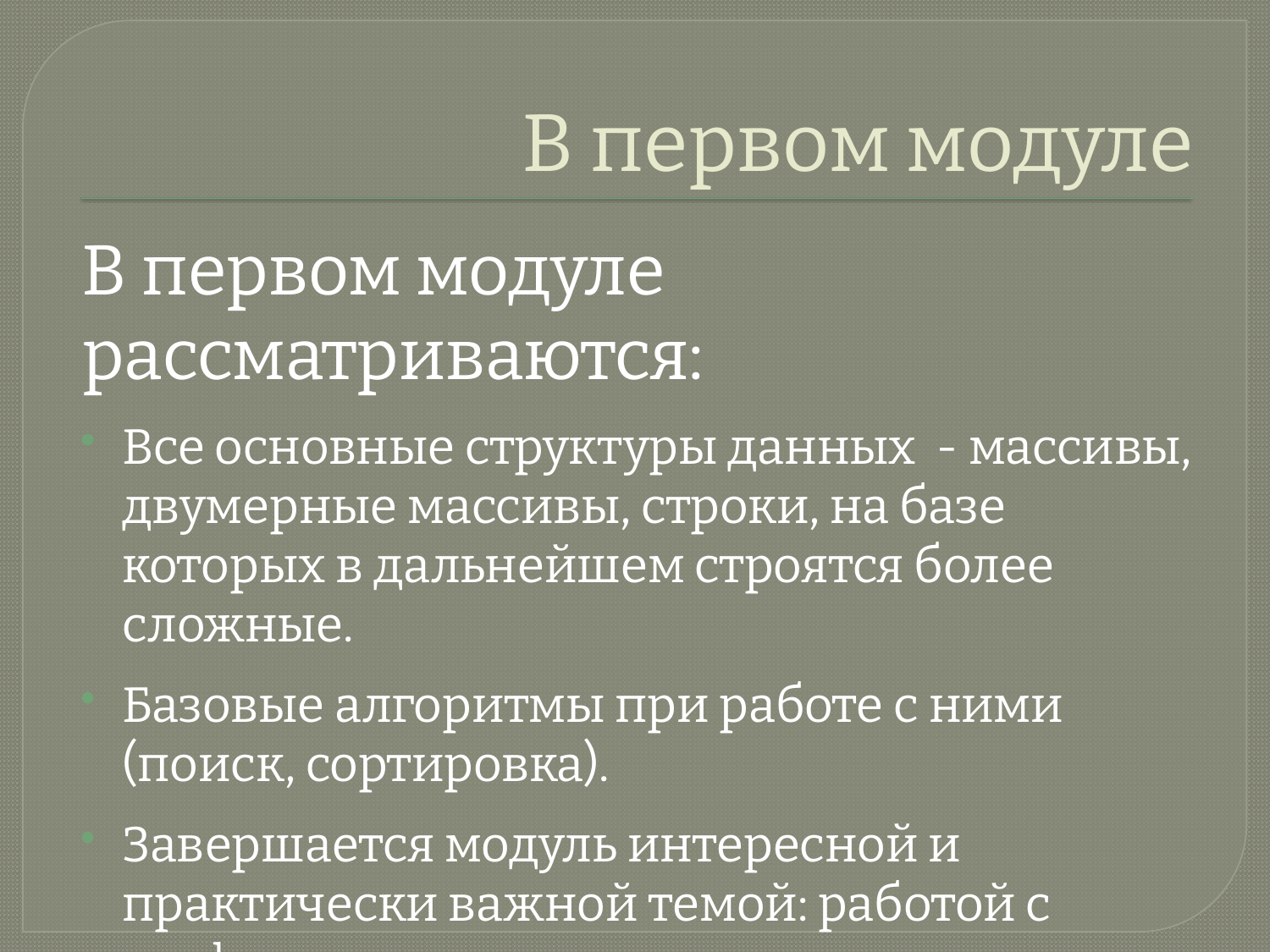

# В первом модуле
В первом модуле рассматриваются:
Все основные структуры данных  - массивы, двумерные массивы, строки, на базе которых в дальнейшем строятся более сложные.
Базовые алгоритмы при работе с ними (поиск, сортировка).
Завершается модуль интересной и практически важной темой: работой с графами